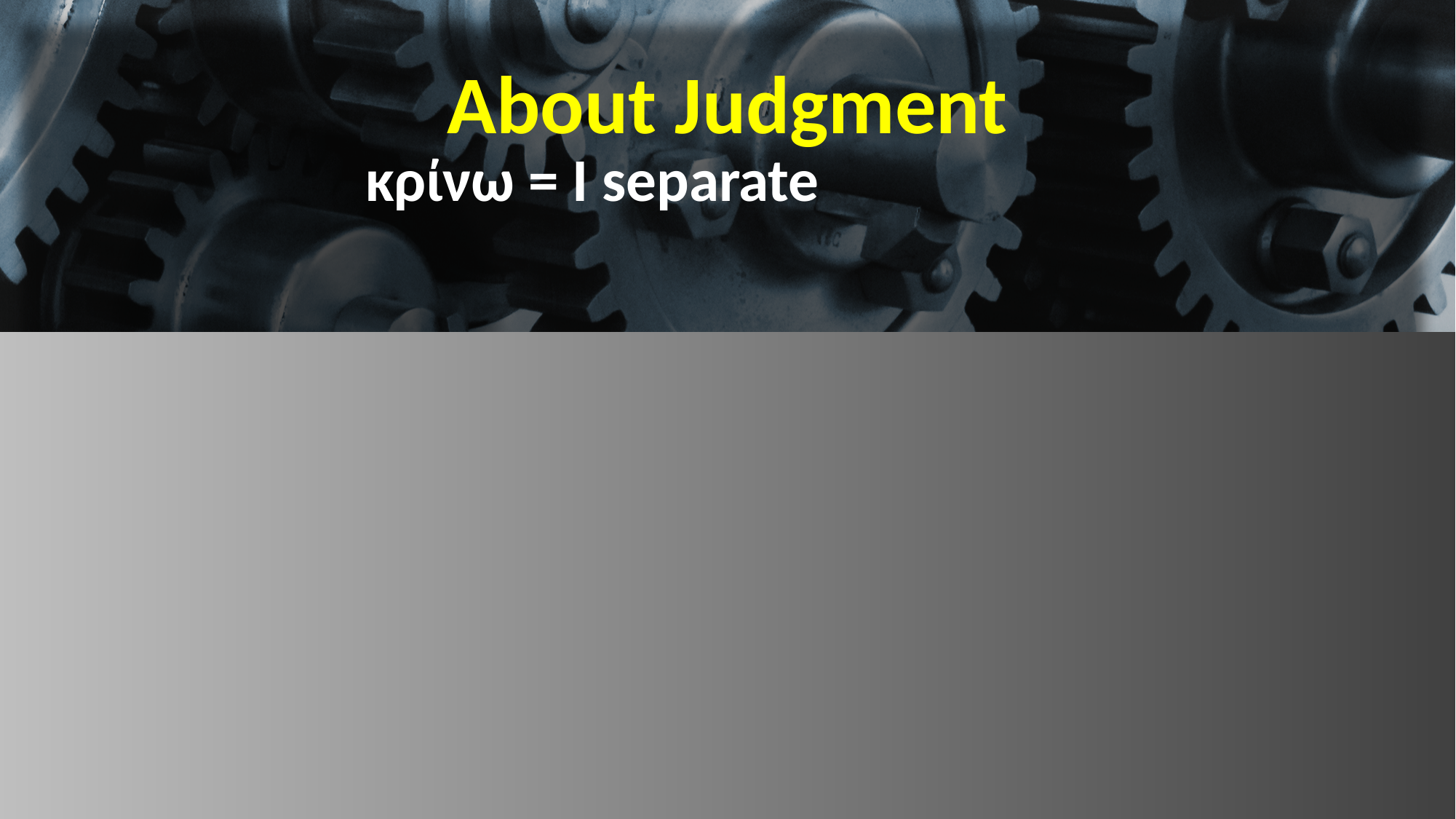

# About Judgment
κρίνω = I separate